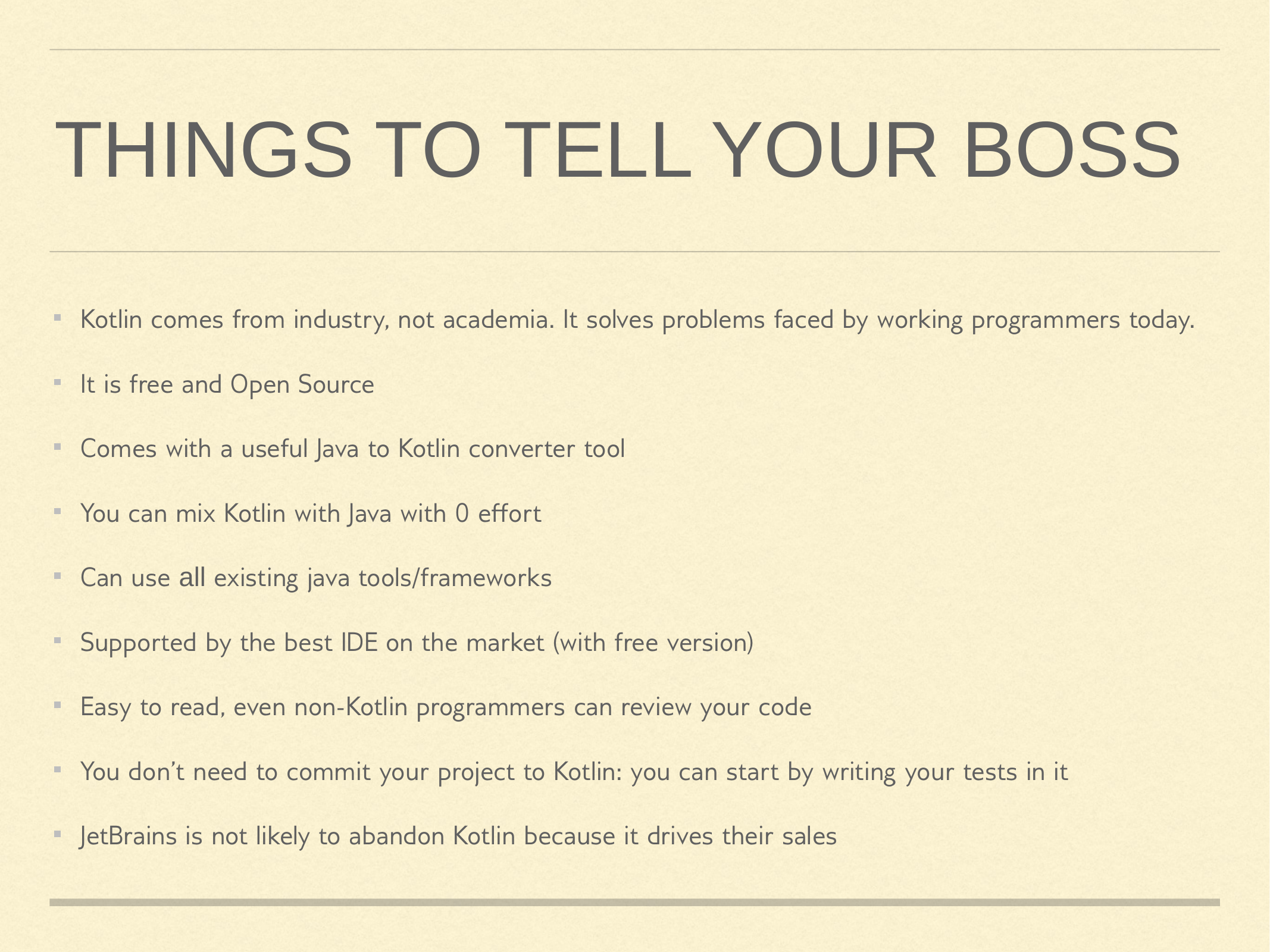

# Things to tell your Boss
Kotlin comes from industry, not academia. It solves problems faced by working programmers today.
It is free and Open Source
Comes with a useful Java to Kotlin converter tool
You can mix Kotlin with Java with 0 effort
Can use all existing java tools/frameworks
Supported by the best IDE on the market (with free version)
Easy to read, even non-Kotlin programmers can review your code
You don’t need to commit your project to Kotlin: you can start by writing your tests in it
JetBrains is not likely to abandon Kotlin because it drives their sales